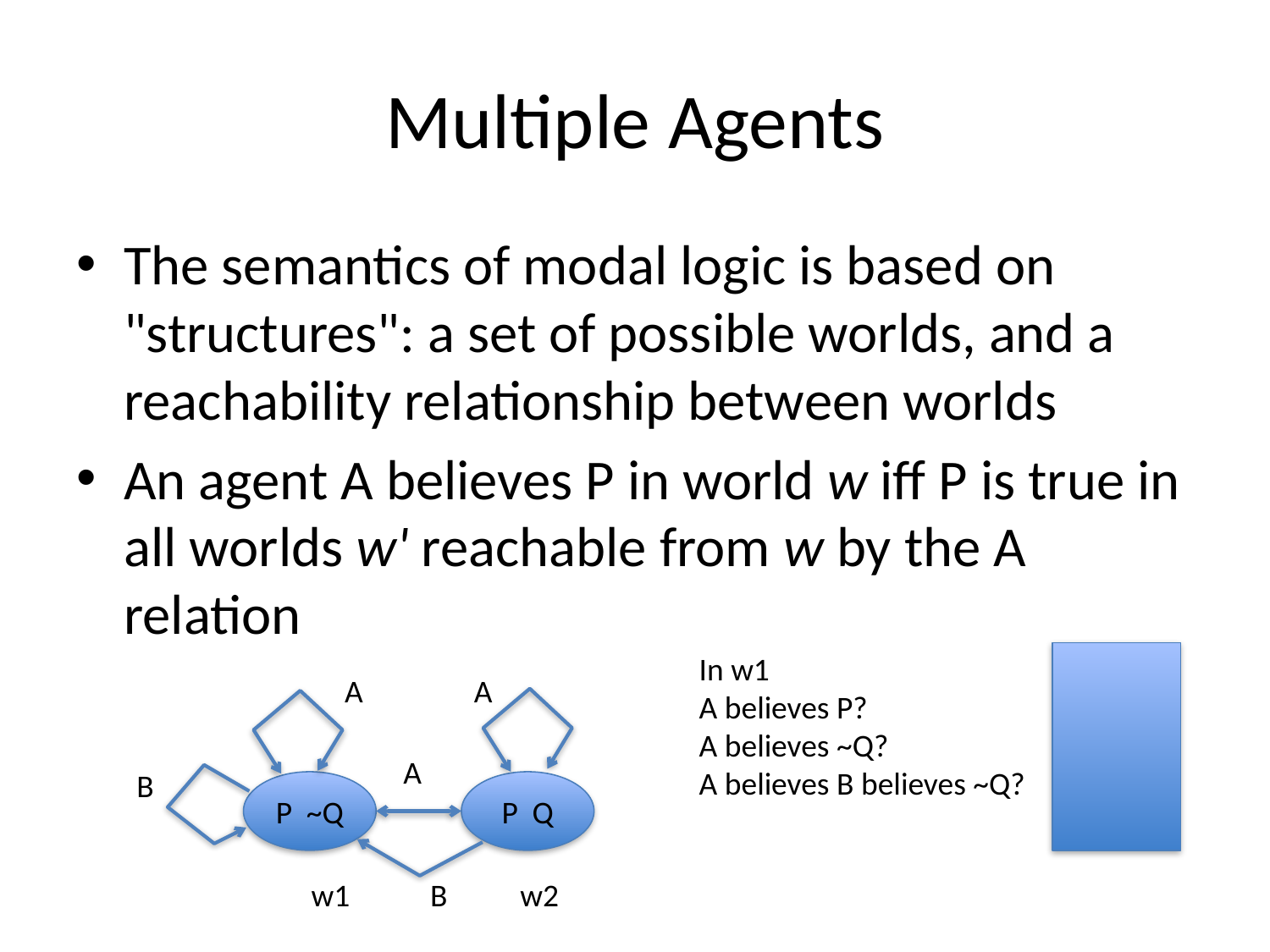

# Multiple Agents
The semantics of modal logic is based on "structures": a set of possible worlds, and a reachability relationship between worlds
An agent A believes P in world w iff P is true in all worlds w' reachable from w by the A relation

In w1
A believes P?                           YES
A believes ~Q?                         NO
A believes B believes ~Q?      YES

A
A

A
B

P  ~Q
P  Q

w1
B
w2